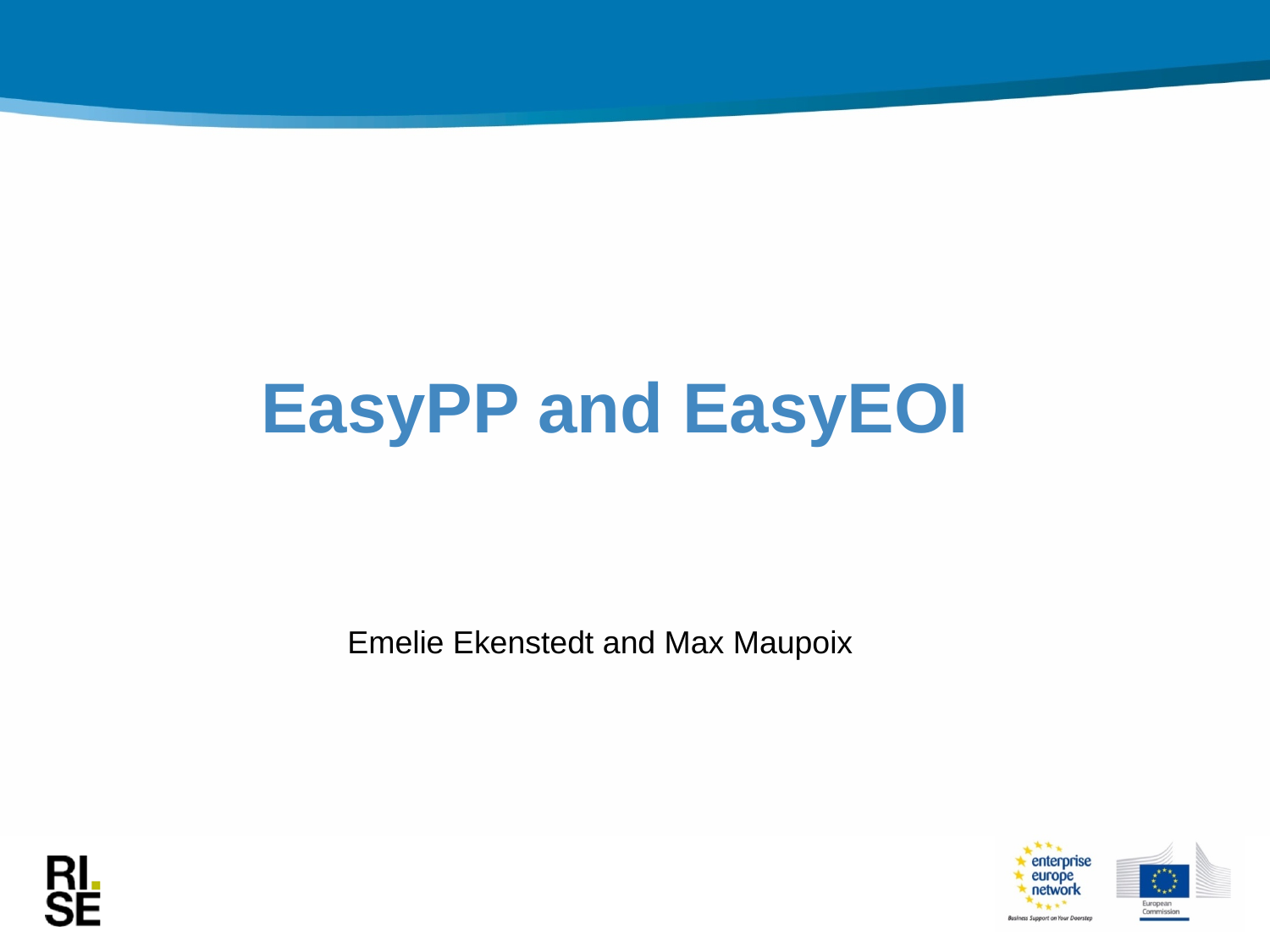

EasyPP and EasyEOI
Emelie Ekenstedt and Max Maupoix